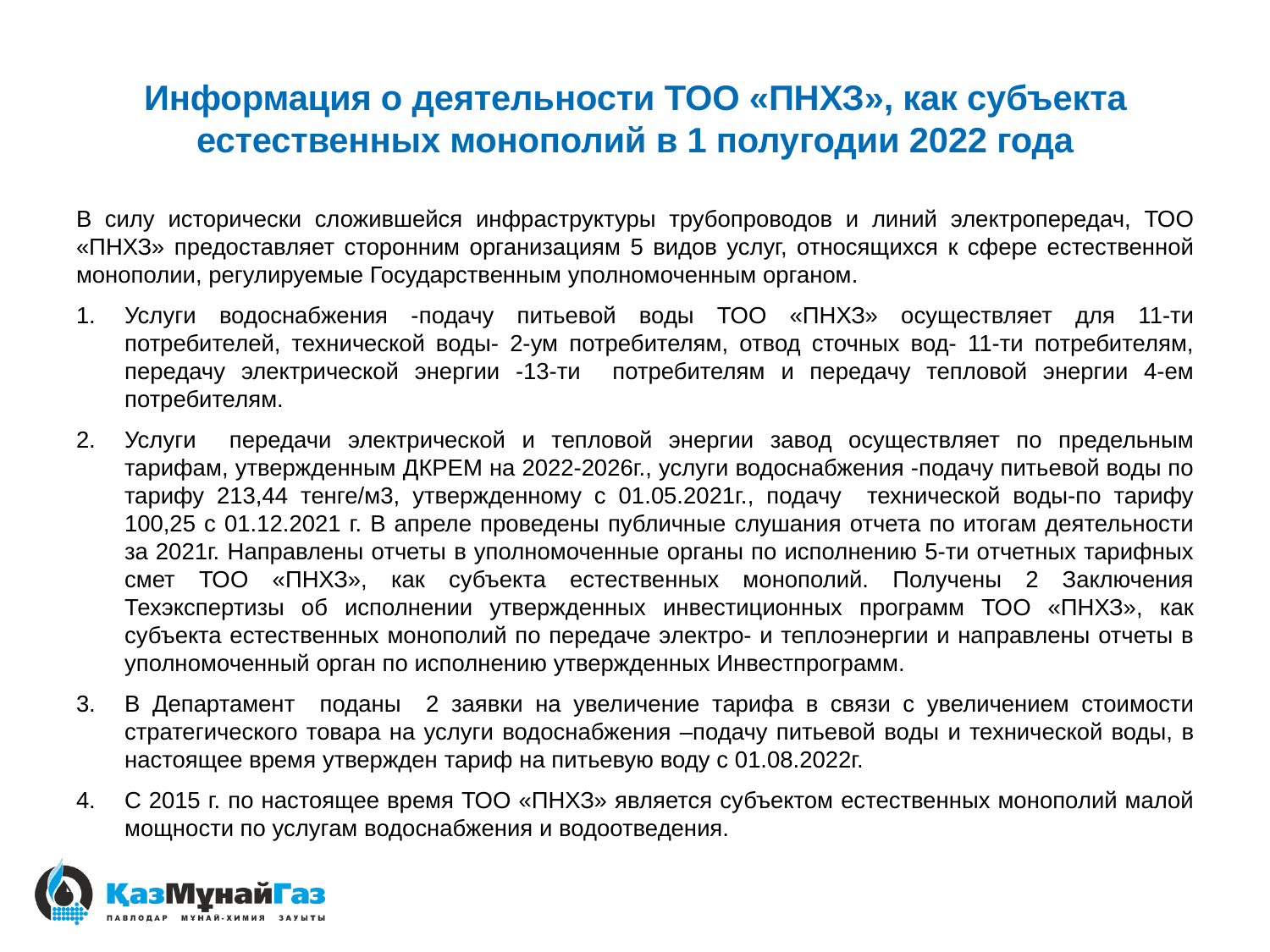

# Информация о деятельности ТОО «ПНХЗ», как субъекта естественных монополий в 1 полугодии 2022 года
В силу исторически сложившейся инфраструктуры трубопроводов и линий электропередач, ТОО «ПНХЗ» предоставляет сторонним организациям 5 видов услуг, относящихся к сфере естественной монополии, регулируемые Государственным уполномоченным органом.
Услуги водоснабжения -подачу питьевой воды ТОО «ПНХЗ» осуществляет для 11-ти потребителей, технической воды- 2-ум потребителям, отвод сточных вод- 11-ти потребителям, передачу электрической энергии -13-ти  потребителям и передачу тепловой энергии 4-ем потребителям.
Услуги  передачи электрической и тепловой энергии завод осуществляет по предельным тарифам, утвержденным ДКРЕМ на 2022-2026г., услуги водоснабжения -подачу питьевой воды по тарифу 213,44 тенге/м3, утвержденному с 01.05.2021г., подачу  технической воды-по тарифу 100,25 с 01.12.2021 г. В апреле проведены публичные слушания отчета по итогам деятельности за 2021г. Направлены отчеты в уполномоченные органы по исполнению 5-ти отчетных тарифных смет ТОО «ПНХЗ», как субъекта естественных монополий. Получены 2 Заключения Техэкспертизы об исполнении утвержденных инвестиционных программ ТОО «ПНХЗ», как субъекта естественных монополий по передаче электро- и теплоэнергии и направлены отчеты в уполномоченный орган по исполнению утвержденных Инвестпрограмм.
В Департамент  поданы  2 заявки на увеличение тарифа в связи с увеличением стоимости стратегического товара на услуги водоснабжения –подачу питьевой воды и технической воды, в настоящее время утвержден тариф на питьевую воду с 01.08.2022г.
С 2015 г. по настоящее время ТОО «ПНХЗ» является субъектом естественных монополий малой мощности по услугам водоснабжения и водоотведения.